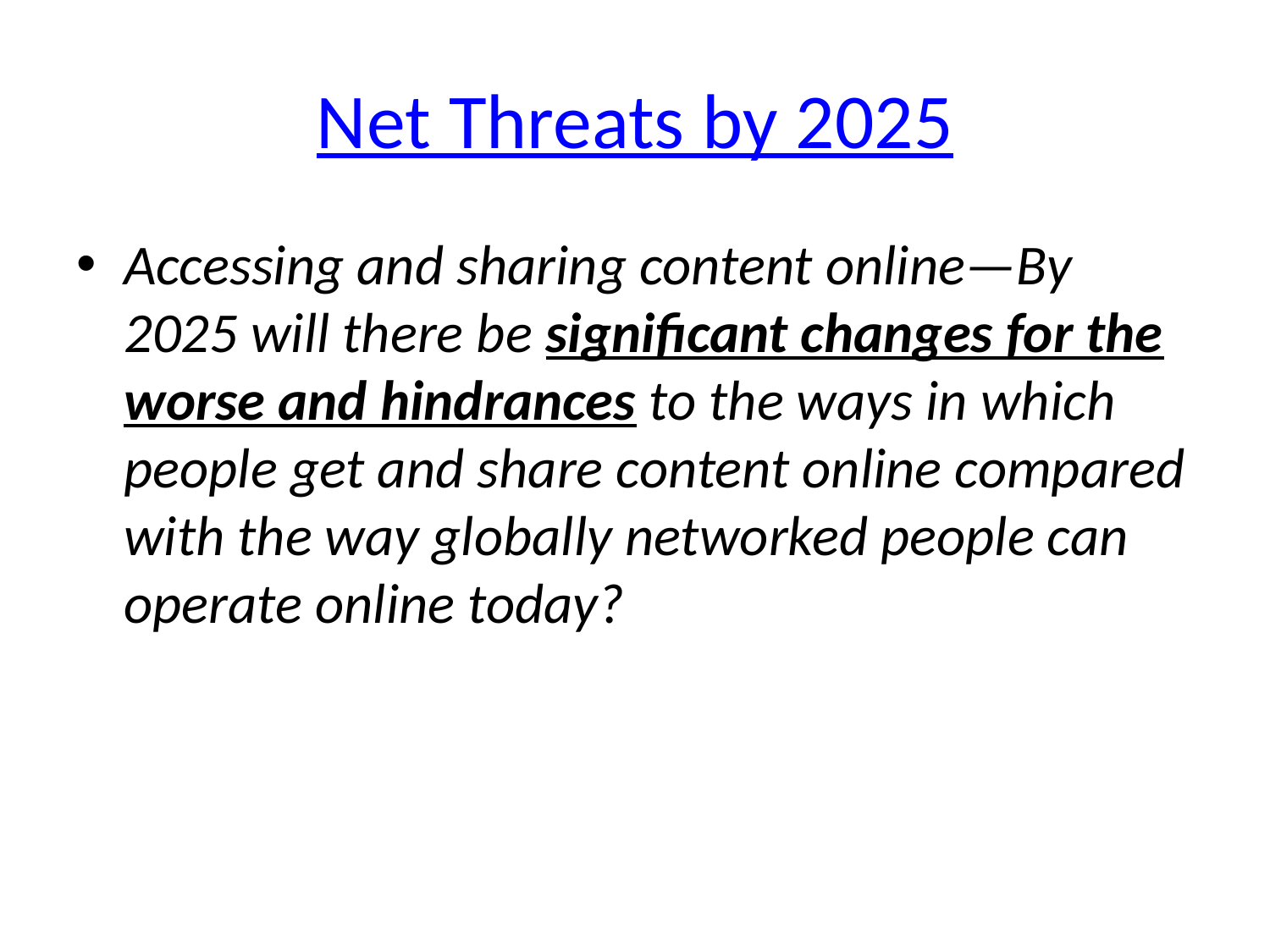

# Net Threats by 2025
Accessing and sharing content online—By 2025 will there be significant changes for the worse and hindrances to the ways in which people get and share content online compared with the way globally networked people can operate online today?